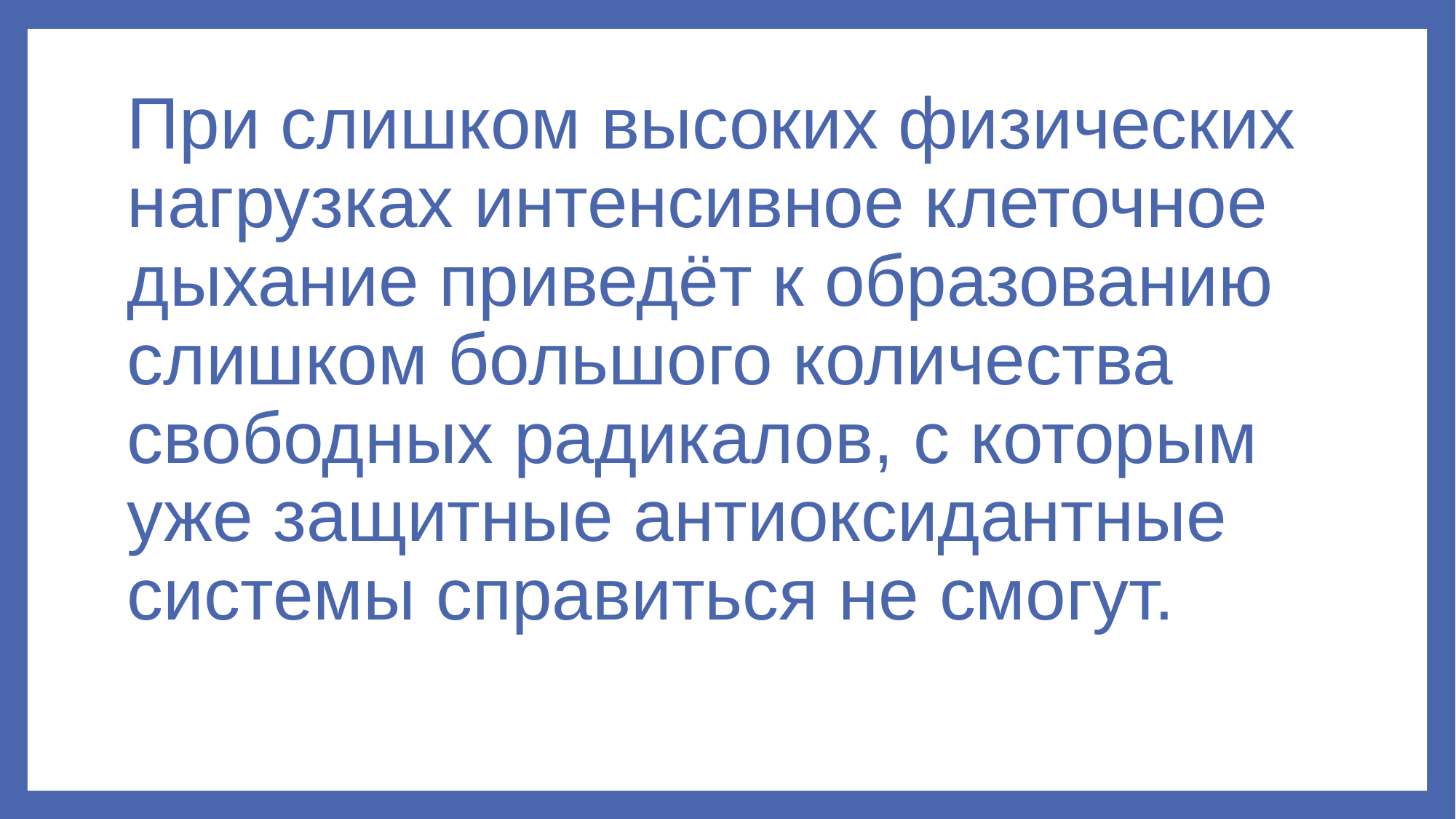

# При слишком высоких физических нагрузках интенсивное клеточное дыхание приведёт к образованию слишком большого количества свободных радикалов, с которым уже защитные антиоксидантные системы справиться не смогут.